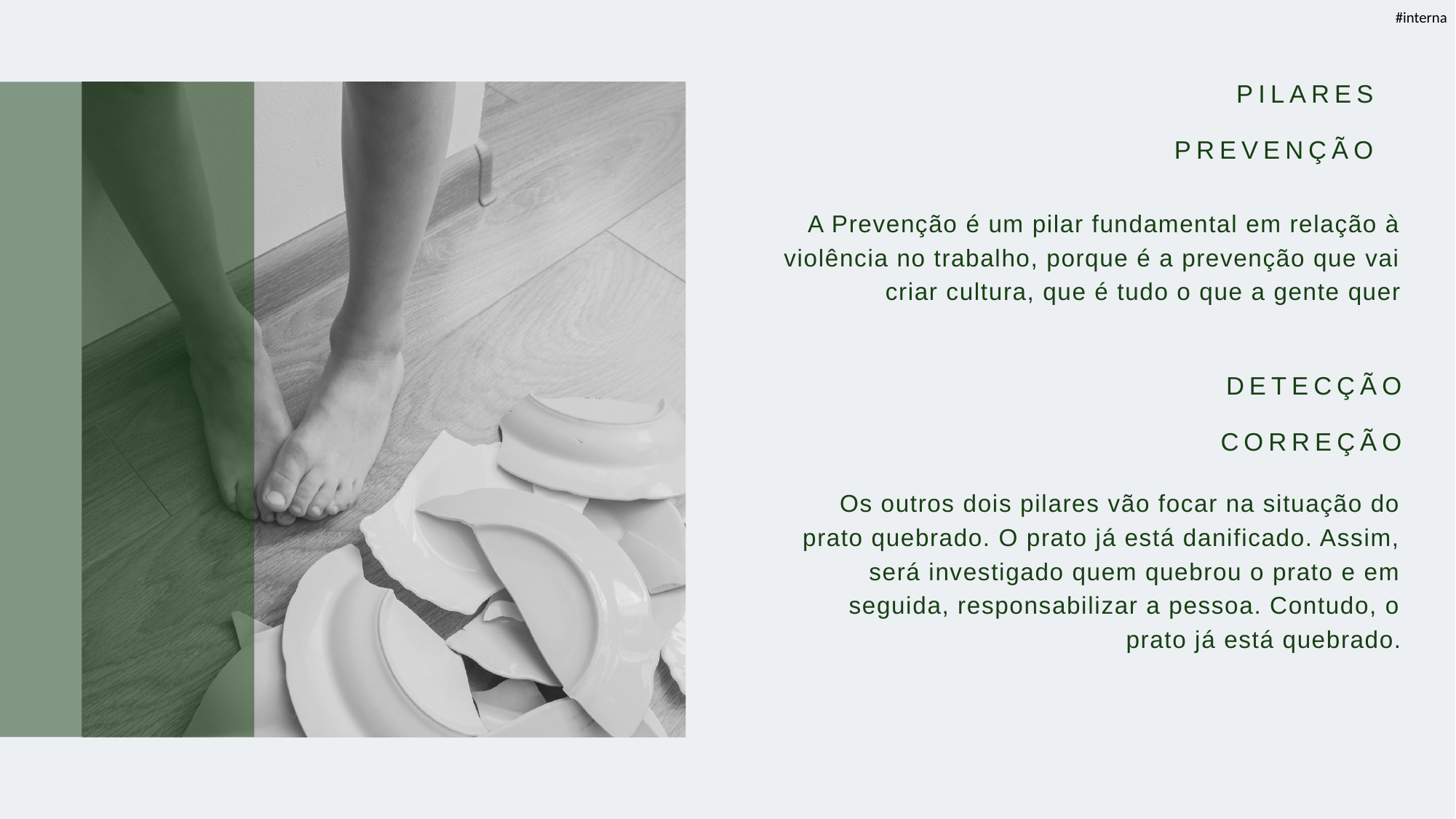

PILARES

PREVENÇÃO
A Prevenção é um pilar fundamental em relação à violência no trabalho, porque é a prevenção que vai criar cultura, que é tudo o que a gente quer
DETECÇÃO
CORREÇÃO
Os outros dois pilares vão focar na situação do prato quebrado. O prato já está danificado. Assim, será investigado quem quebrou o prato e em seguida, responsabilizar a pessoa. Contudo, o prato já está quebrado.